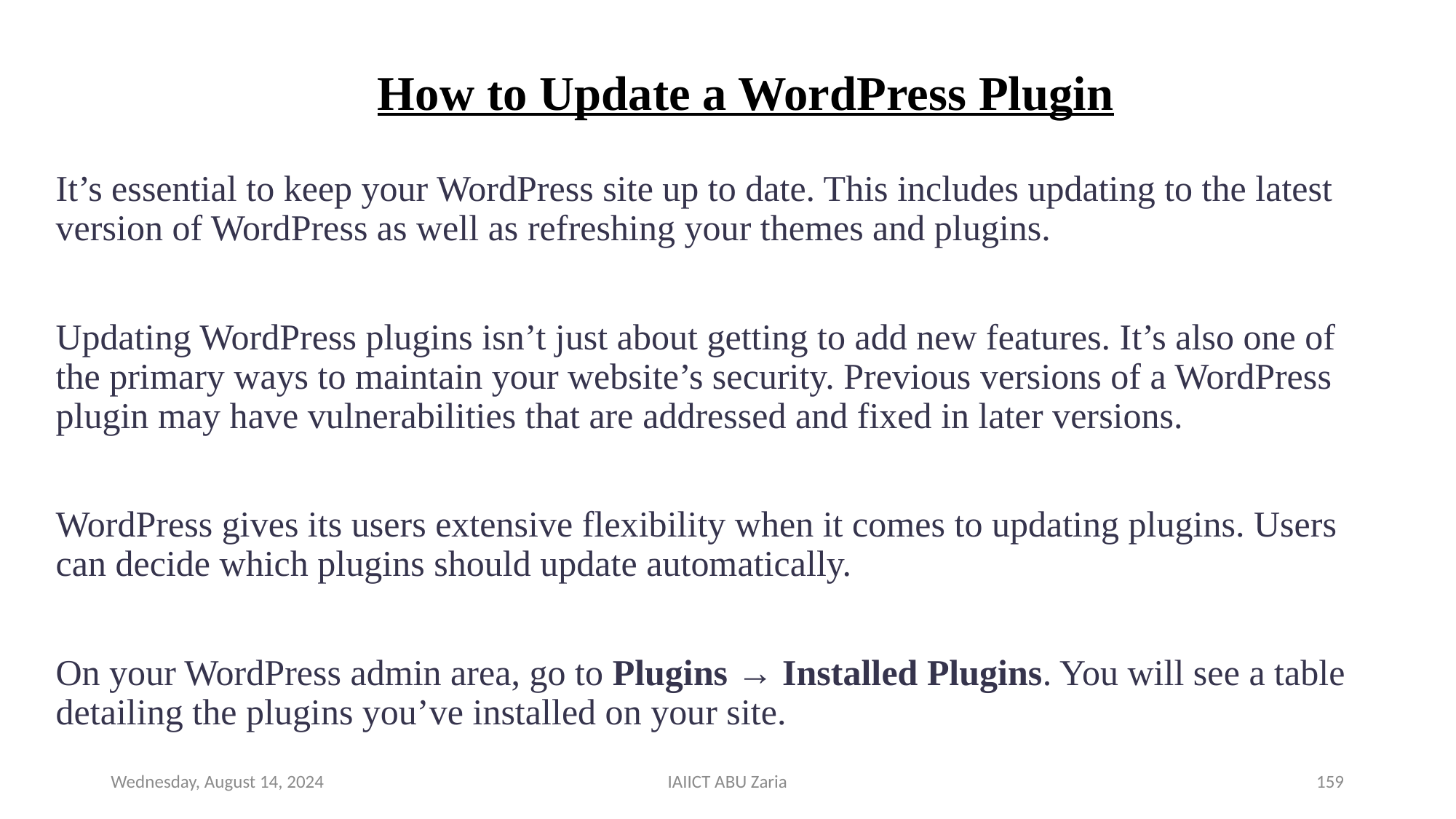

# How to Update a WordPress Plugin
It’s essential to keep your WordPress site up to date. This includes updating to the latest version of WordPress as well as refreshing your themes and plugins.

Updating WordPress plugins isn’t just about getting to add new features. It’s also one of the primary ways to maintain your website’s security. Previous versions of a WordPress plugin may have vulnerabilities that are addressed and fixed in later versions.

WordPress gives its users extensive flexibility when it comes to updating plugins. Users can decide which plugins should update automatically.

On your WordPress admin area, go to Plugins → Installed Plugins. You will see a table detailing the plugins you’ve installed on your site.

Wednesday, August 14, 2024
IAIICT ABU Zaria
159